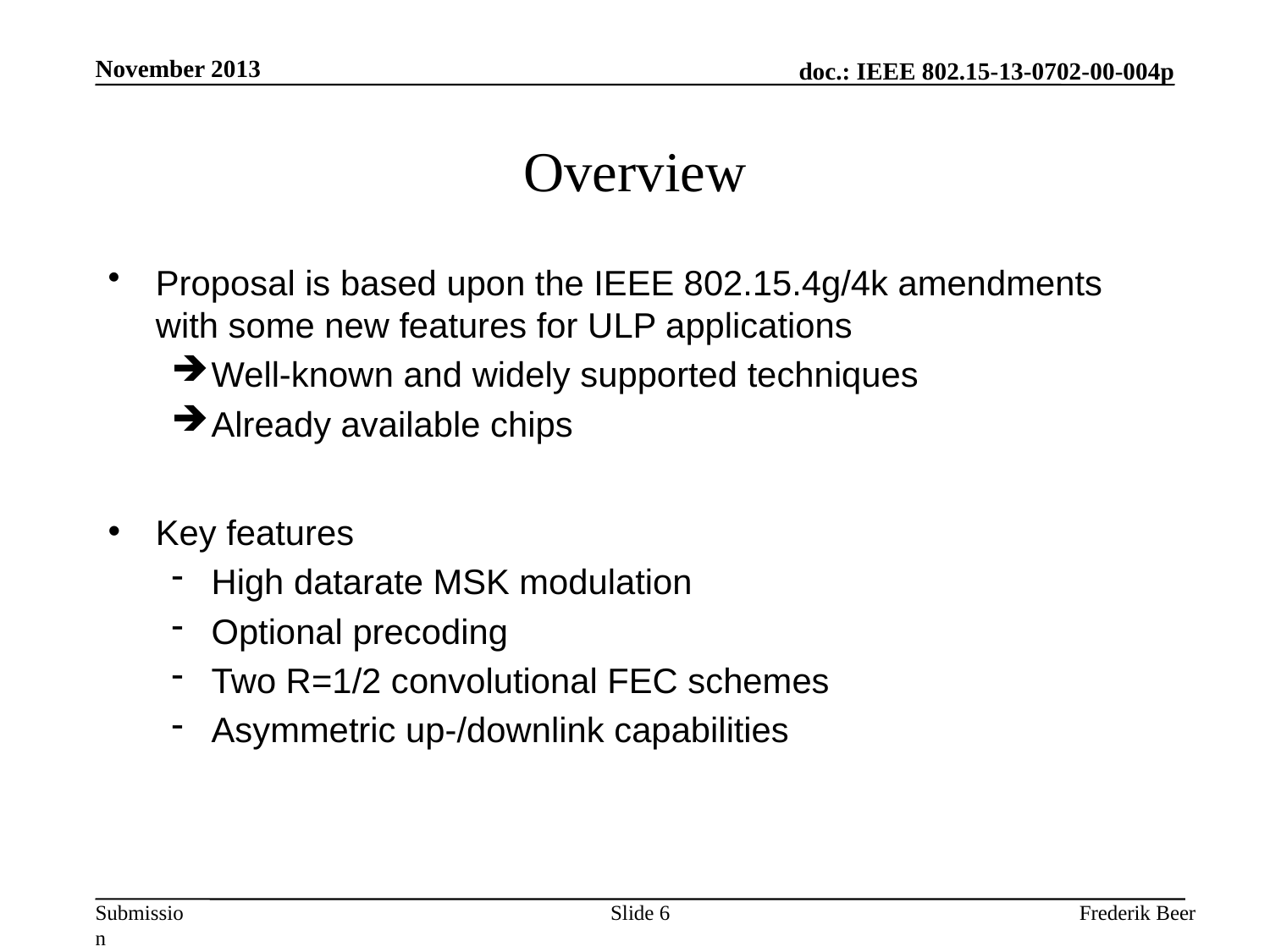

November 2013
# Overview
Proposal is based upon the IEEE 802.15.4g/4k amendments with some new features for ULP applications
Well-known and widely supported techniques
Already available chips

Key features
High datarate MSK modulation
Optional precoding
Two R=1/2 convolutional FEC schemes
Asymmetric up-/downlink capabilities
Slide 6
Frederik Beer